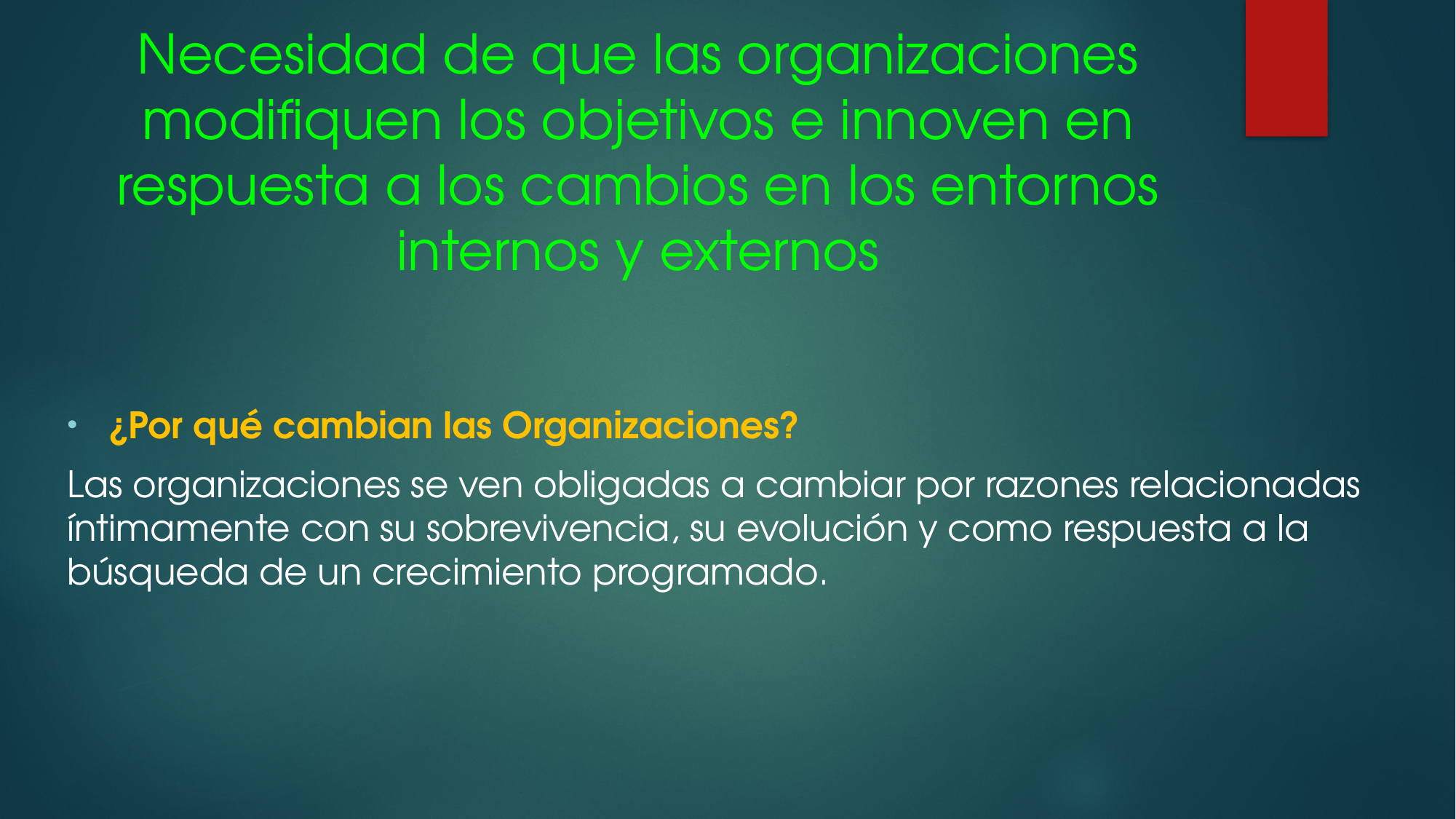

# Necesidad de que las organizaciones modifiquen los objetivos e innoven en respuesta a los cambios en los entornos internos y externos

¿Por qué cambian las Organizaciones?
Las organizaciones se ven obligadas a cambiar por razones relacionadas íntimamente con su sobrevivencia, su evolución y como respuesta a la búsqueda de un crecimiento programado.